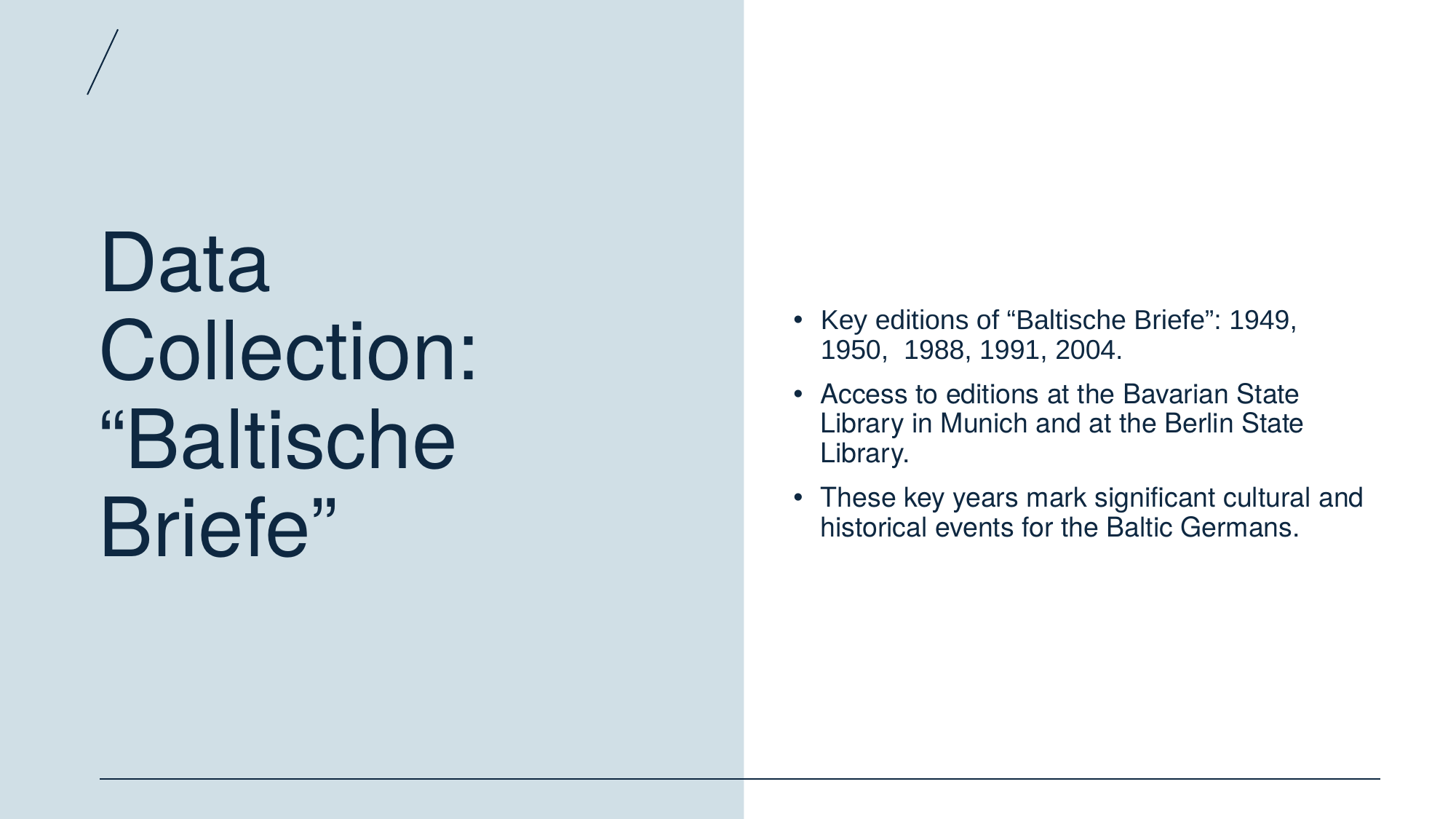

# Data Collection: “Baltische Briefe”
Key editions of “Baltische Briefe”: 1949, 1950,  1988, 1991, 2004.
Access to editions at the Bavarian State Library in Munich and at the Berlin State Library.
These key years mark significant cultural and historical events for the Baltic Germans.